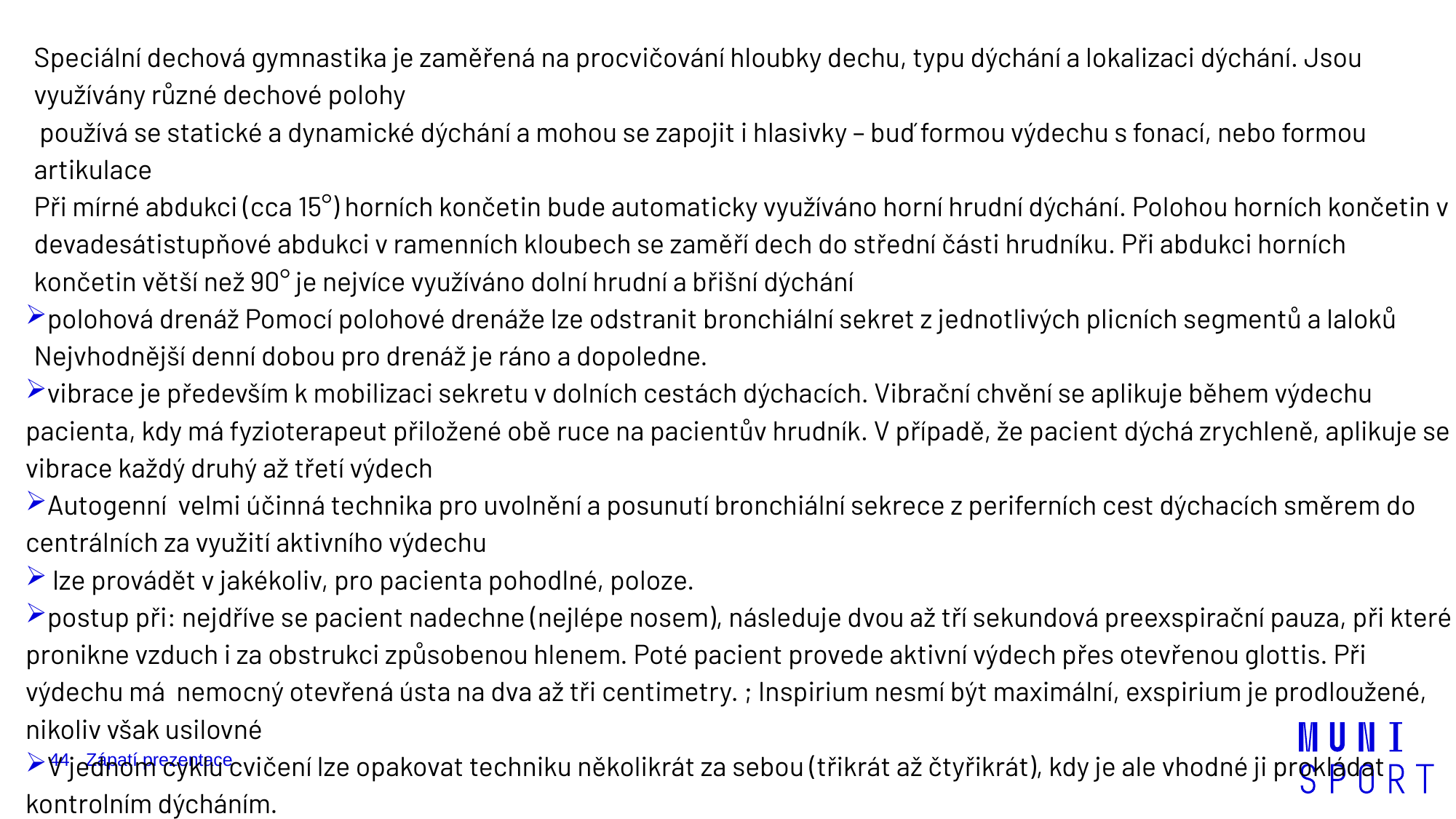

Speciální dechová gymnastika je zaměřená na procvičování hloubky dechu, typu dýchání a lokalizaci dýchání. Jsou využívány různé dechové polohy
 používá se statické a dynamické dýchání a mohou se zapojit i hlasivky – buď formou výdechu s fonací, nebo formou artikulace
Při mírné abdukci (cca 15°) horních končetin bude automaticky využíváno horní hrudní dýchání. Polohou horních končetin v devadesátistupňové abdukci v ramenních kloubech se zaměří dech do střední části hrudníku. Při abdukci horních končetin větší než 90° je nejvíce využíváno dolní hrudní a břišní dýchání
polohová drenáž Pomocí polohové drenáže lze odstranit bronchiální sekret z jednotlivých plicních segmentů a laloků
Nejvhodnější denní dobou pro drenáž je ráno a dopoledne.
vibrace je především k mobilizaci sekretu v dolních cestách dýchacích. Vibrační chvění se aplikuje během výdechu pacienta, kdy má fyzioterapeut přiložené obě ruce na pacientův hrudník. V případě, že pacient dýchá zrychleně, aplikuje se vibrace každý druhý až třetí výdech
Autogenní  velmi účinná technika pro uvolnění a posunutí bronchiální sekrece z periferních cest dýchacích směrem do centrálních za využití aktivního výdechu
 lze provádět v jakékoliv, pro pacienta pohodlné, poloze.
postup při: nejdříve se pacient nadechne (nejlépe nosem), následuje dvou až tří sekundová preexspirační pauza, při které pronikne vzduch i za obstrukci způsobenou hlenem. Poté pacient provede aktivní výdech přes otevřenou glottis. Při výdechu má  nemocný otevřená ústa na dva až tři centimetry. ; Inspirium nesmí být maximální, exspirium je prodloužené, nikoliv však usilovné
V jednom cyklu cvičení lze opakovat techniku několikrát za sebou (třikrát až čtyřikrát), kdy je ale vhodné ji prokládat kontrolním dýcháním.
44
Zápatí prezentace